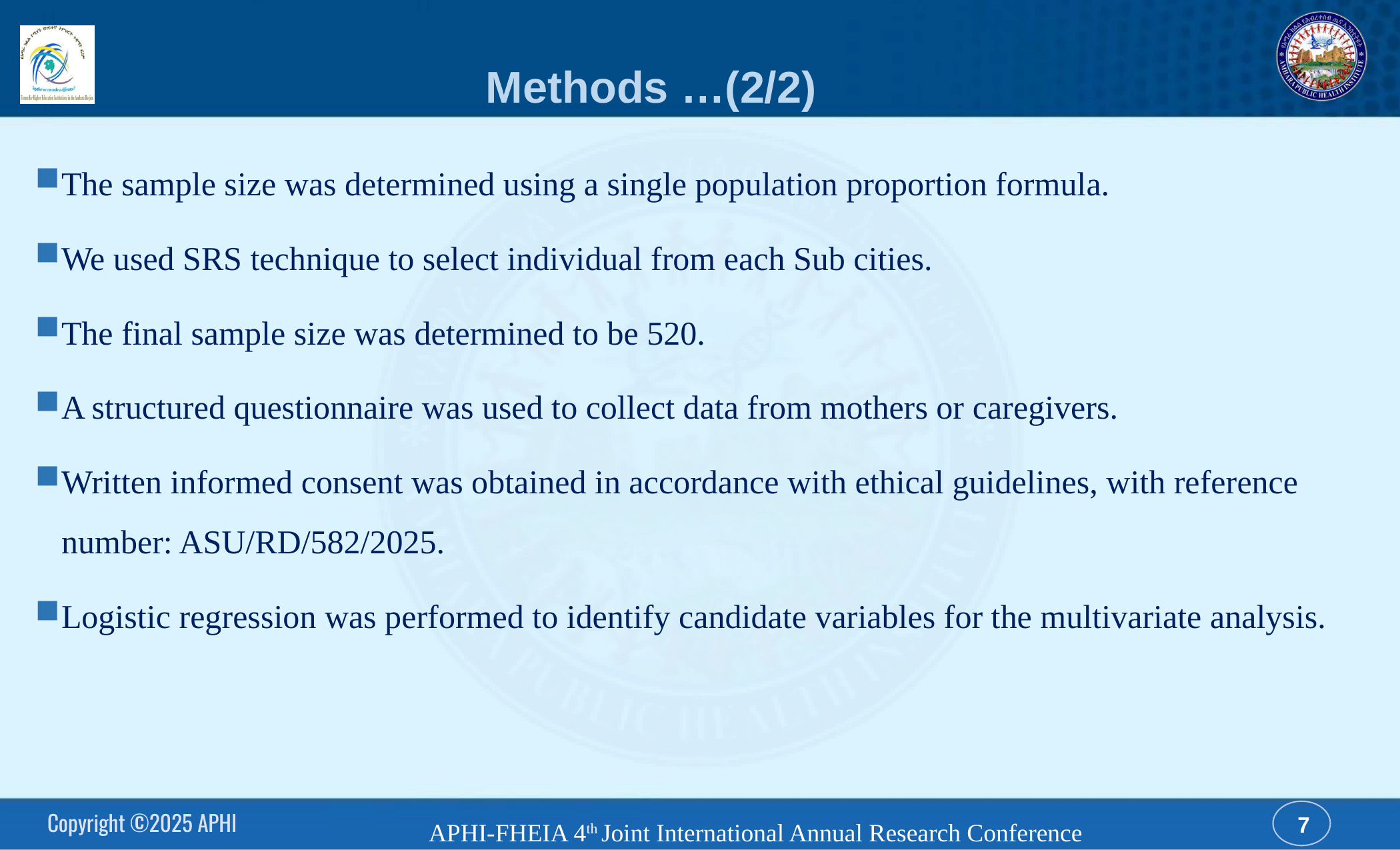

# Methods …(2/2)
The sample size was determined using a single population proportion formula.
We used SRS technique to select individual from each Sub cities.
The final sample size was determined to be 520.
A structured questionnaire was used to collect data from mothers or caregivers.
Written informed consent was obtained in accordance with ethical guidelines, with reference number: ASU/RD/582/2025.
Logistic regression was performed to identify candidate variables for the multivariate analysis.
APHI-FHEIA 4th Joint International Annual Research Conference
7